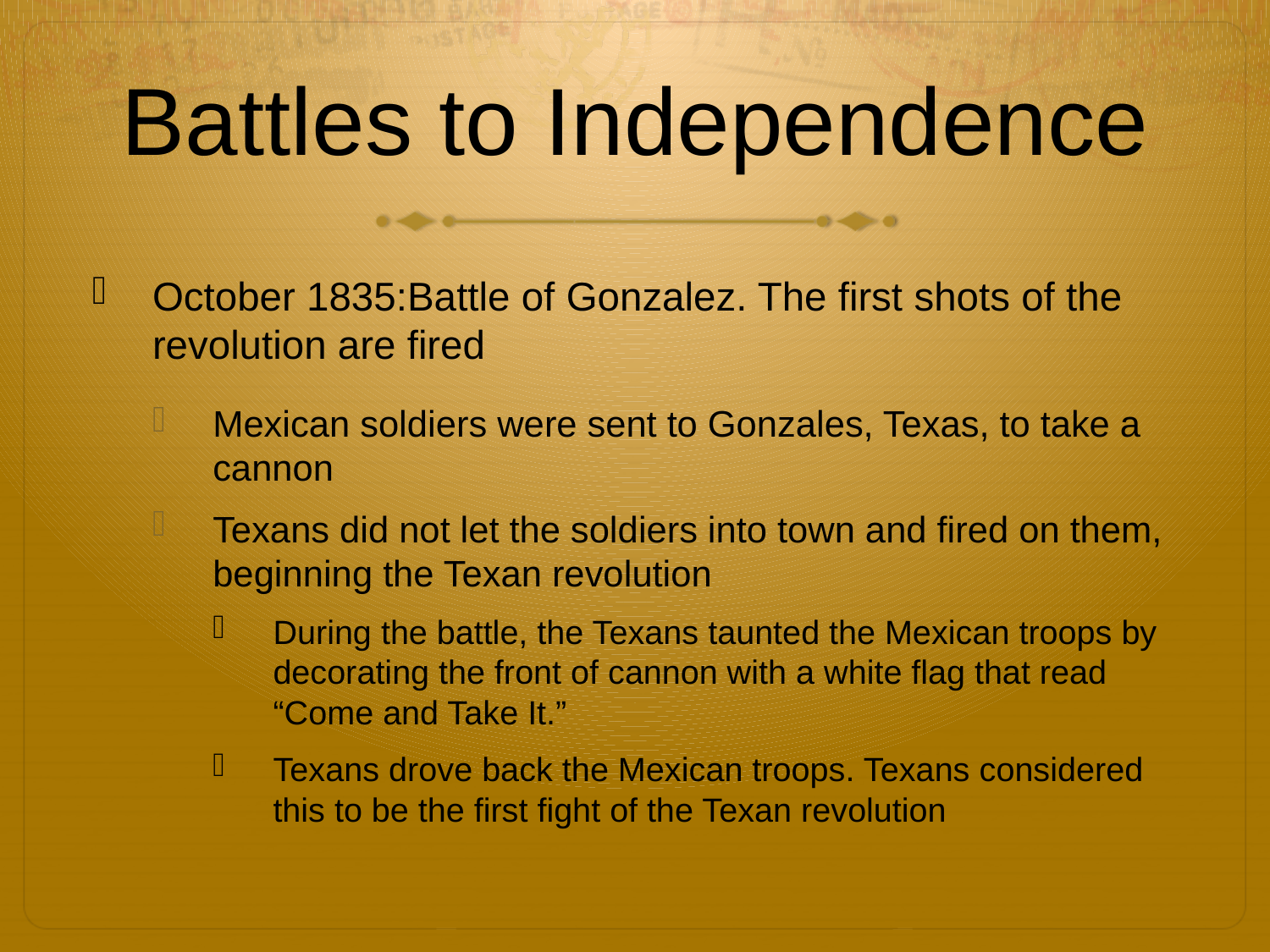

# Battles to Independence
October 1835:Battle of Gonzalez. The first shots of the revolution are fired
Mexican soldiers were sent to Gonzales, Texas, to take a cannon
Texans did not let the soldiers into town and fired on them, beginning the Texan revolution
During the battle, the Texans taunted the Mexican troops by decorating the front of cannon with a white flag that read “Come and Take It.”
Texans drove back the Mexican troops. Texans considered this to be the first fight of the Texan revolution